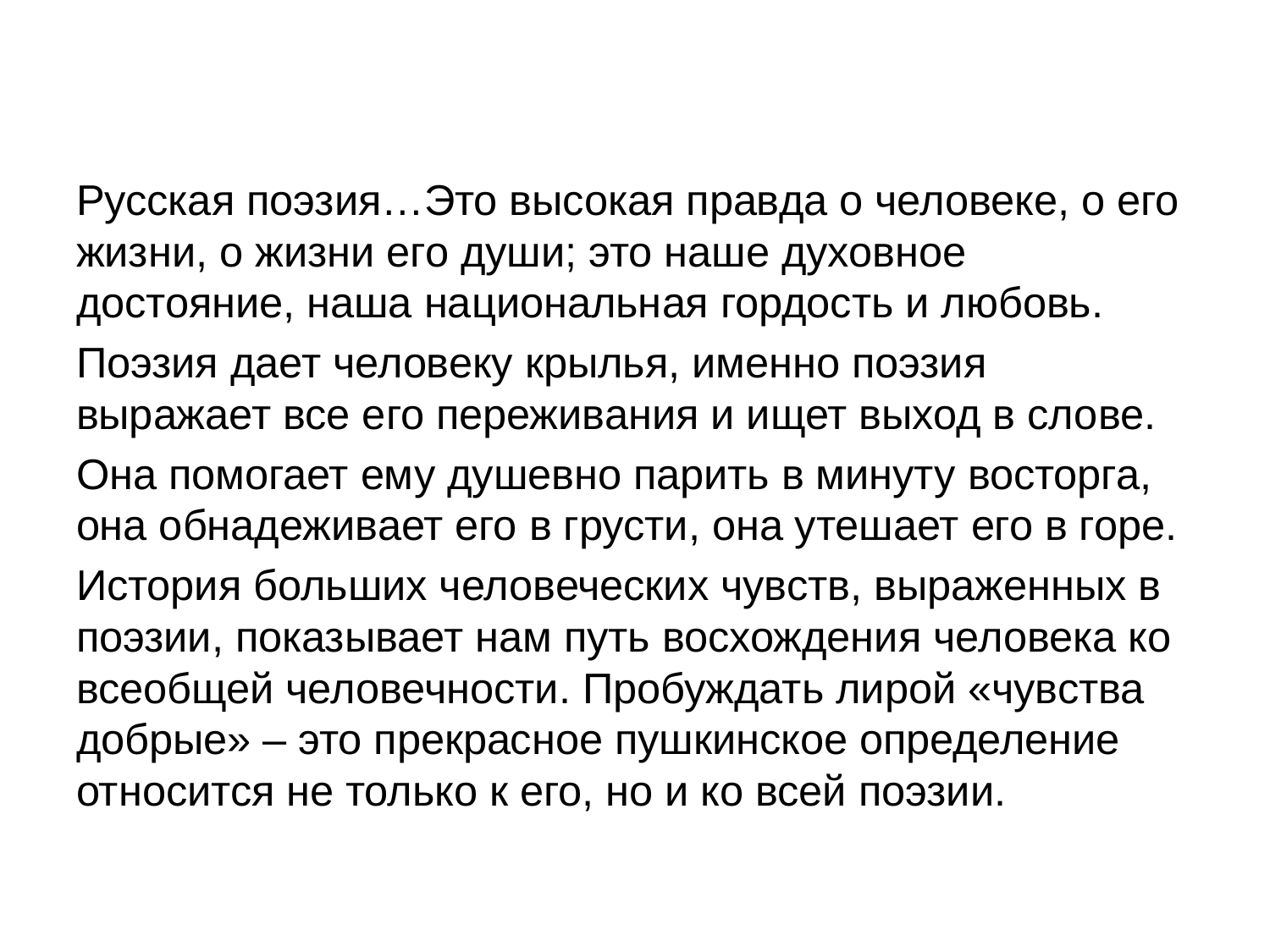

#
Русская поэзия…Это высокая правда о человеке, о его жизни, о жизни его души; это наше духовное достояние, наша национальная гордость и любовь.
Поэзия дает человеку крылья, именно поэзия выражает все его переживания и ищет выход в слове.
Она помогает ему душевно парить в минуту восторга, она обнадеживает его в грусти, она утешает его в горе.
История больших человеческих чувств, выраженных в поэзии, показывает нам путь восхождения человека ко всеобщей человечности. Пробуждать лирой «чувства добрые» – это прекрасное пушкинское определение относится не только к его, но и ко всей поэзии.